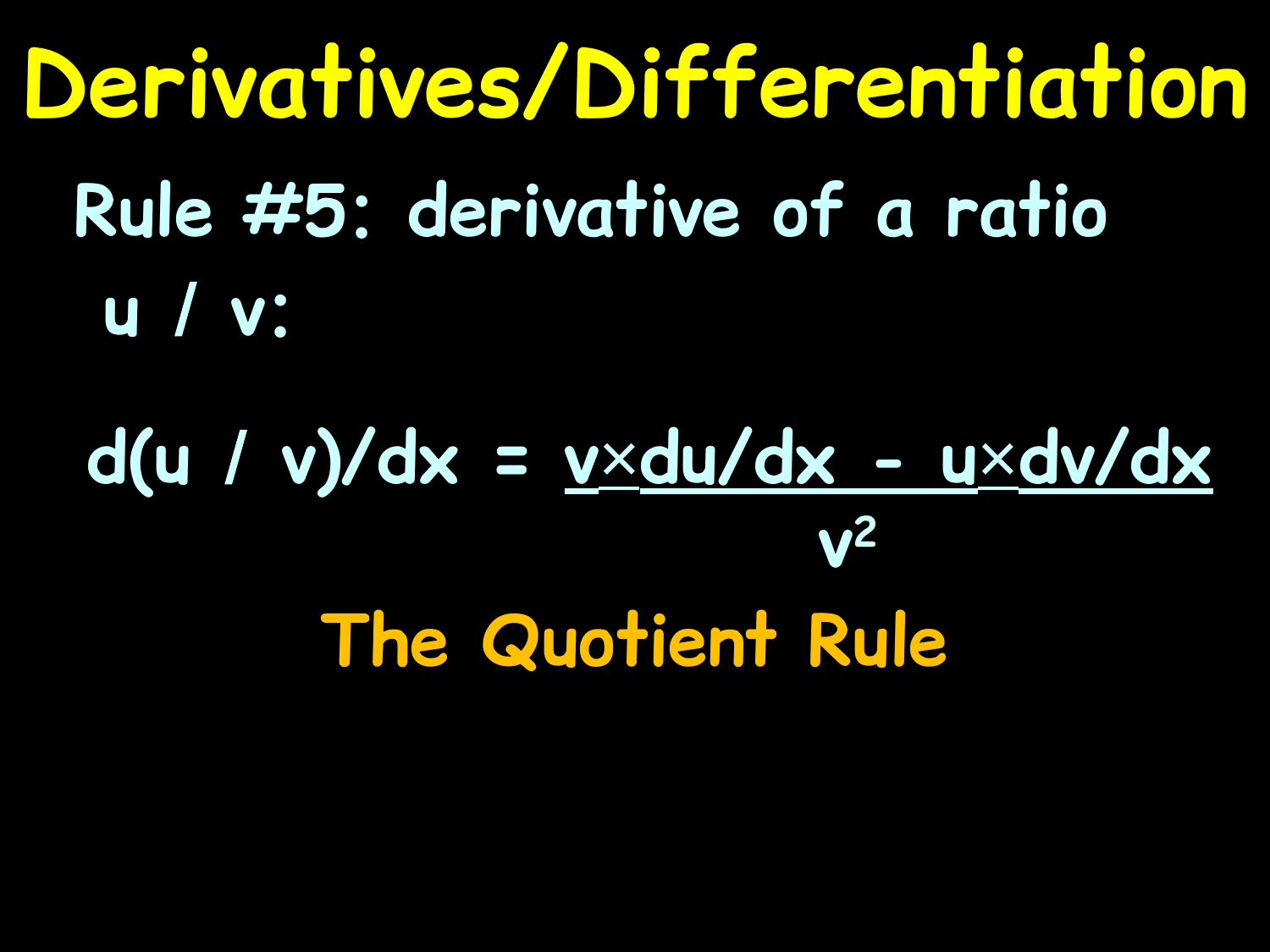

# Derivatives/Differentiation
  Rule #5: derivative of a ratio
   u / v:

 d(u / v)/dx = v×du/dx - u×dv/dx
              v2
The Quotient Rule